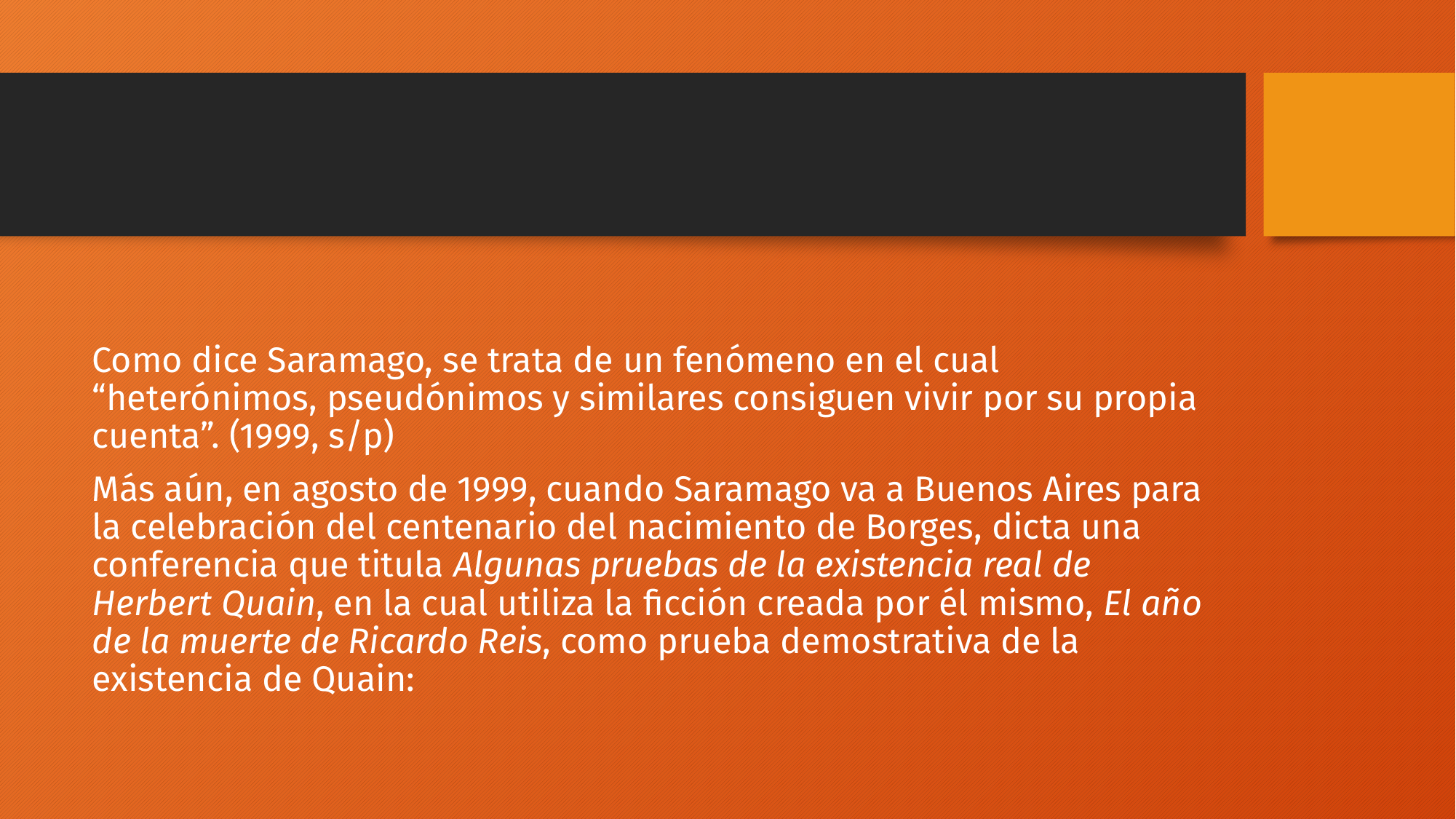

#

Como dice Saramago, se trata de un fenómeno en el cual “heterónimos, pseudónimos y similares consiguen vivir por su propia cuenta”. (1999, s/p)
Más aún, en agosto de 1999, cuando Saramago va a Buenos Aires para la celebración del centenario del nacimiento de Borges, dicta una conferencia que titula Algunas pruebas de la existencia real de Herbert Quain, en la cual utiliza la ficción creada por él mismo, El año de la muerte de Ricardo Reis, como prueba demostrativa de la existencia de Quain: